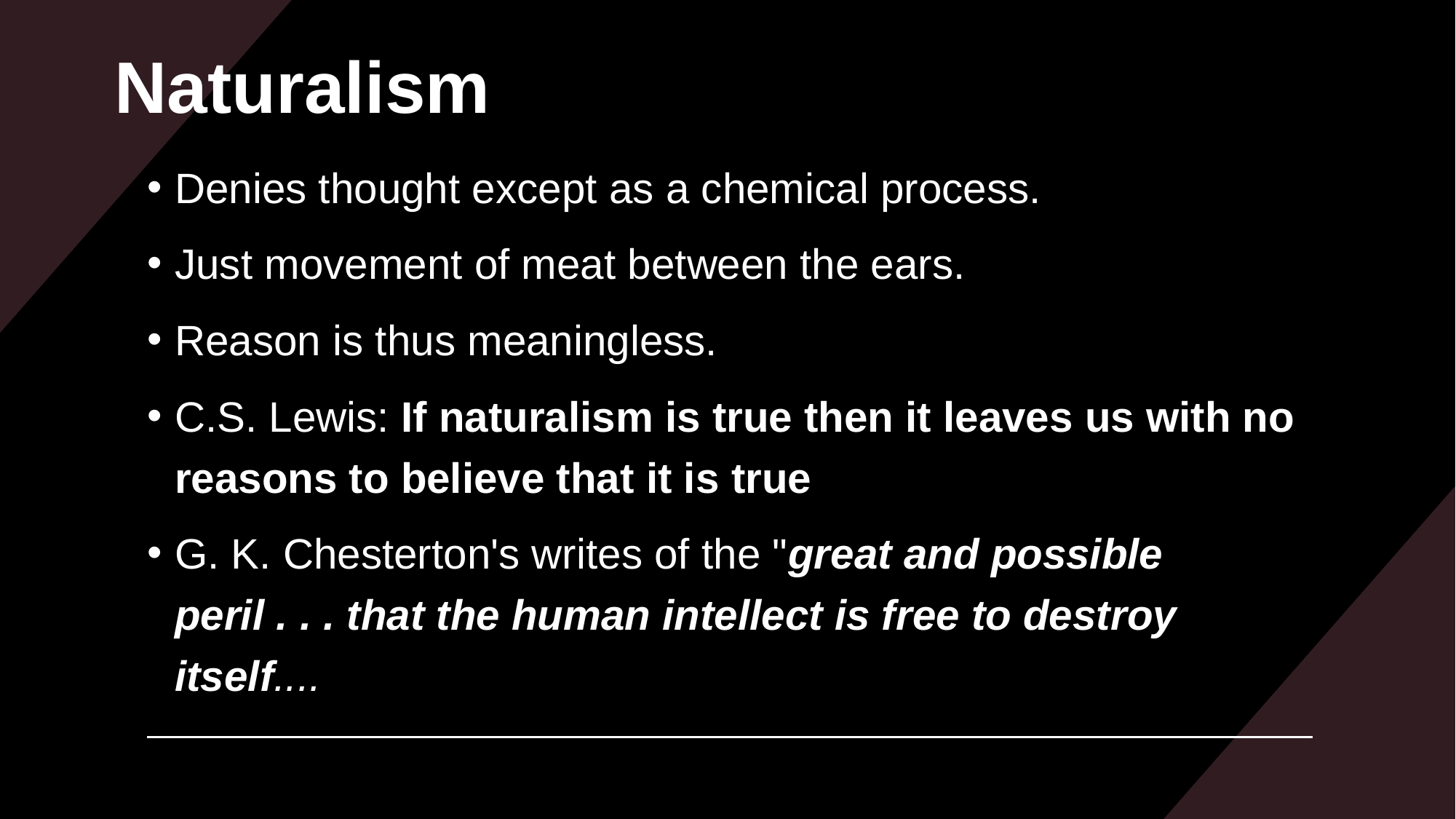

# Naturalism
Denies thought except as a chemical process.
Just movement of meat between the ears.
Reason is thus meaningless.
C.S. Lewis: If naturalism is true then it leaves us with no reasons to believe that it is true
G. K. Chesterton's writes of the "great and possible peril . . . that the human intellect is free to destroy itself....